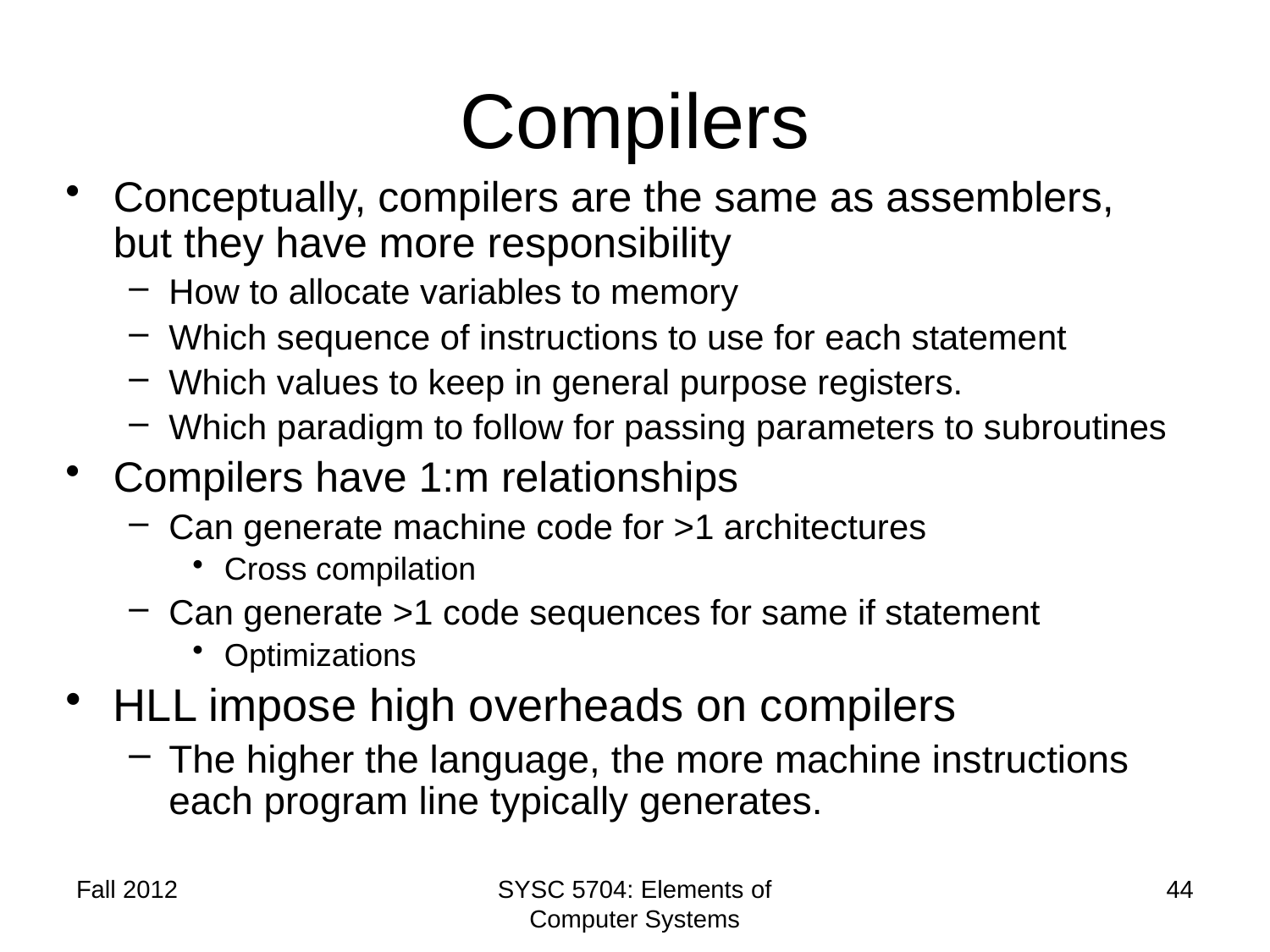

# Compilers
Conceptually, compilers are the same as assemblers, but they have more responsibility
How to allocate variables to memory
Which sequence of instructions to use for each statement
Which values to keep in general purpose registers.
Which paradigm to follow for passing parameters to subroutines
Compilers have 1:m relationships
Can generate machine code for >1 architectures
Cross compilation
Can generate >1 code sequences for same if statement
Optimizations
HLL impose high overheads on compilers
The higher the language, the more machine instructions each program line typically generates.

Fall 2012
SYSC 5704: Elements of Computer Systems
44